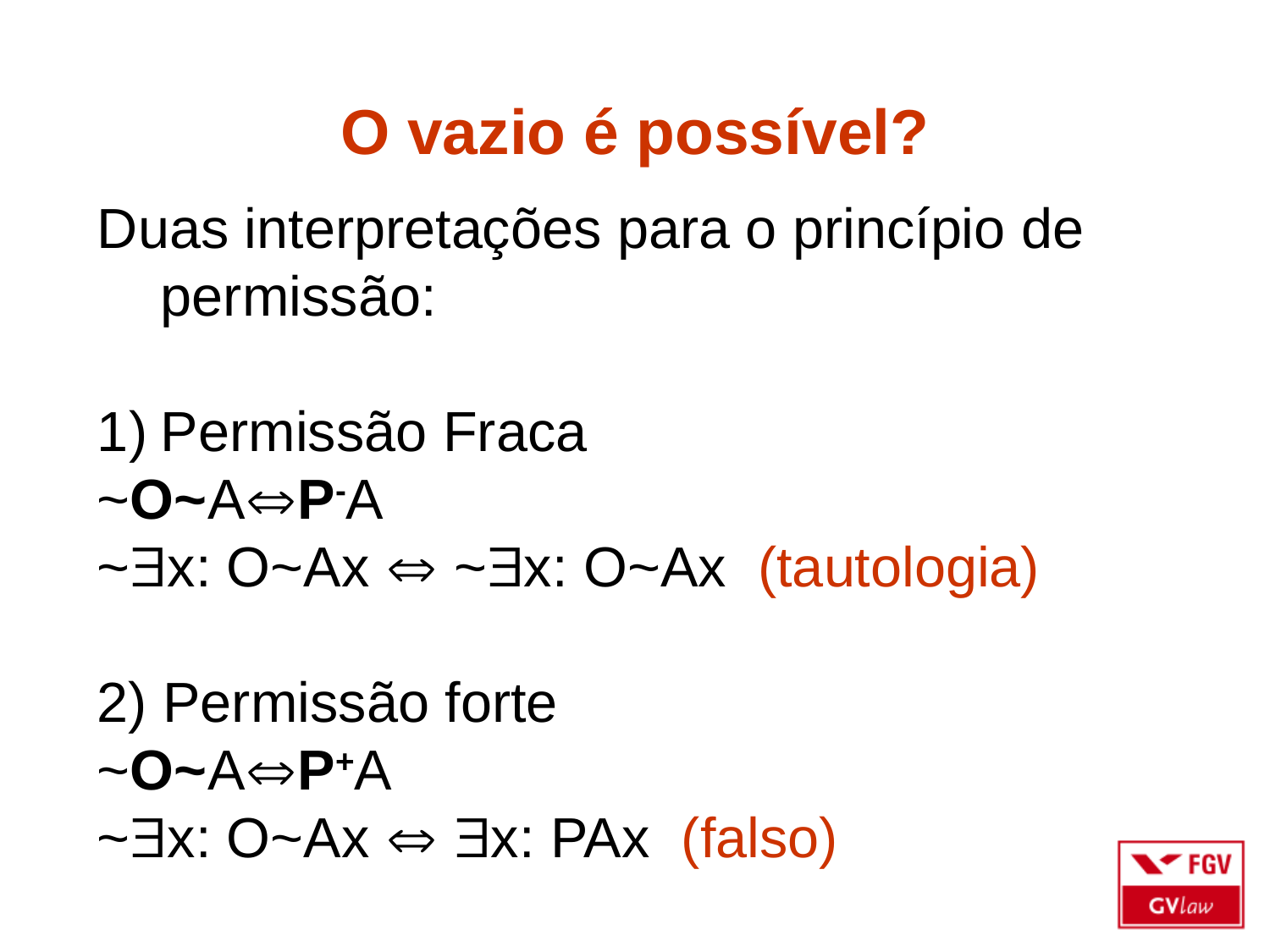

# O vazio é possível?

Duas interpretações para o princípio de permissão:

Permissão Fraca
~O~A⇔P-A
~∃x: O~Ax ⇔ ~∃x: O~Ax  (tautologia)

2) Permissão forte
~O~A⇔P+A
~∃x: O~Ax ⇔ ∃x: PAx  (falso)